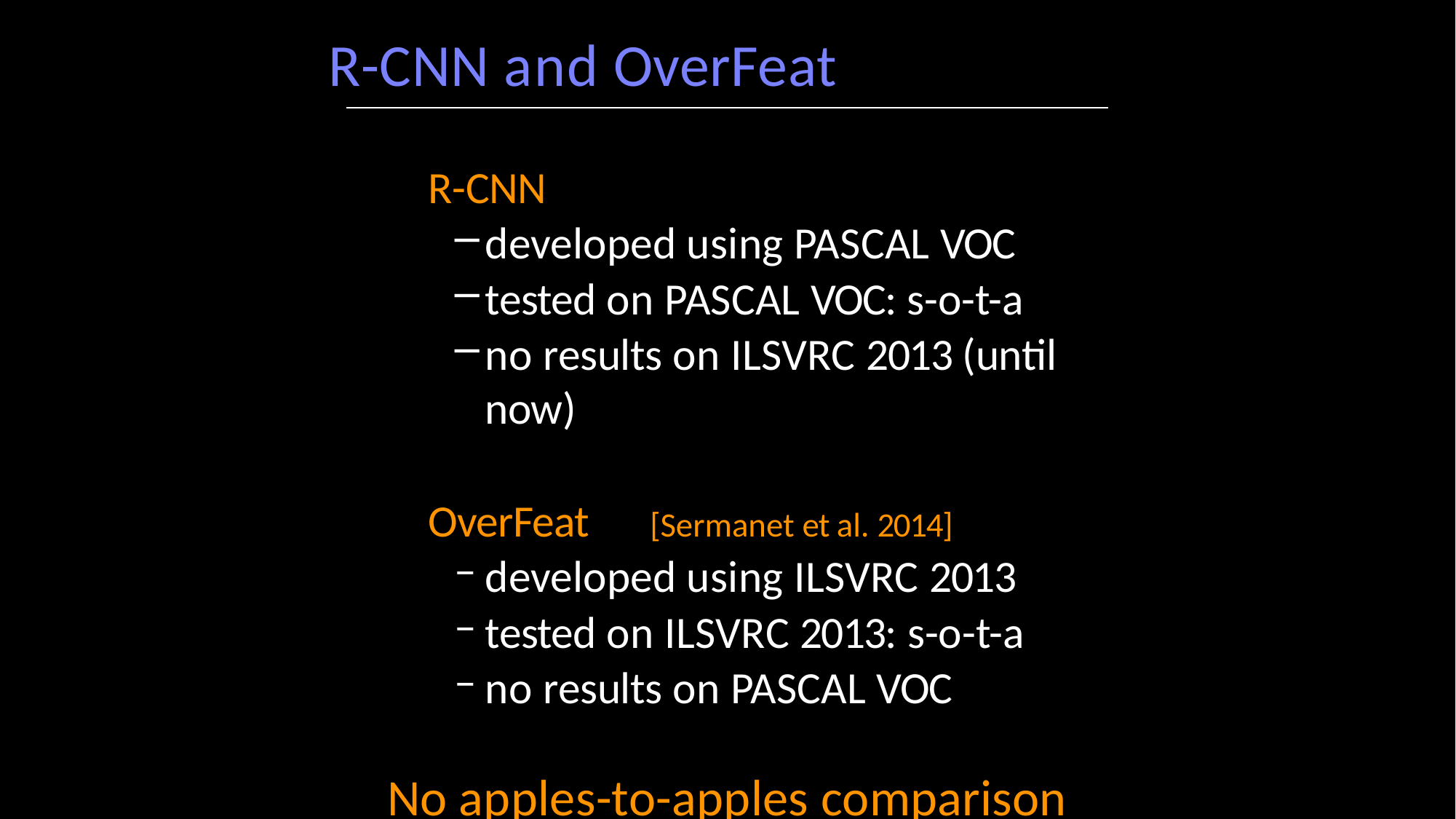

# R-CNN and OverFeat

R-CNN
developed using PASCAL VOC
tested on PASCAL VOC: s-o-t-a
no results on ILSVRC 2013 (until now)

OverFeat	[Sermanet et al. 2014]
developed using ILSVRC 2013
tested on ILSVRC 2013: s-o-t-a
no results on PASCAL VOC

No apples-to-apples comparison